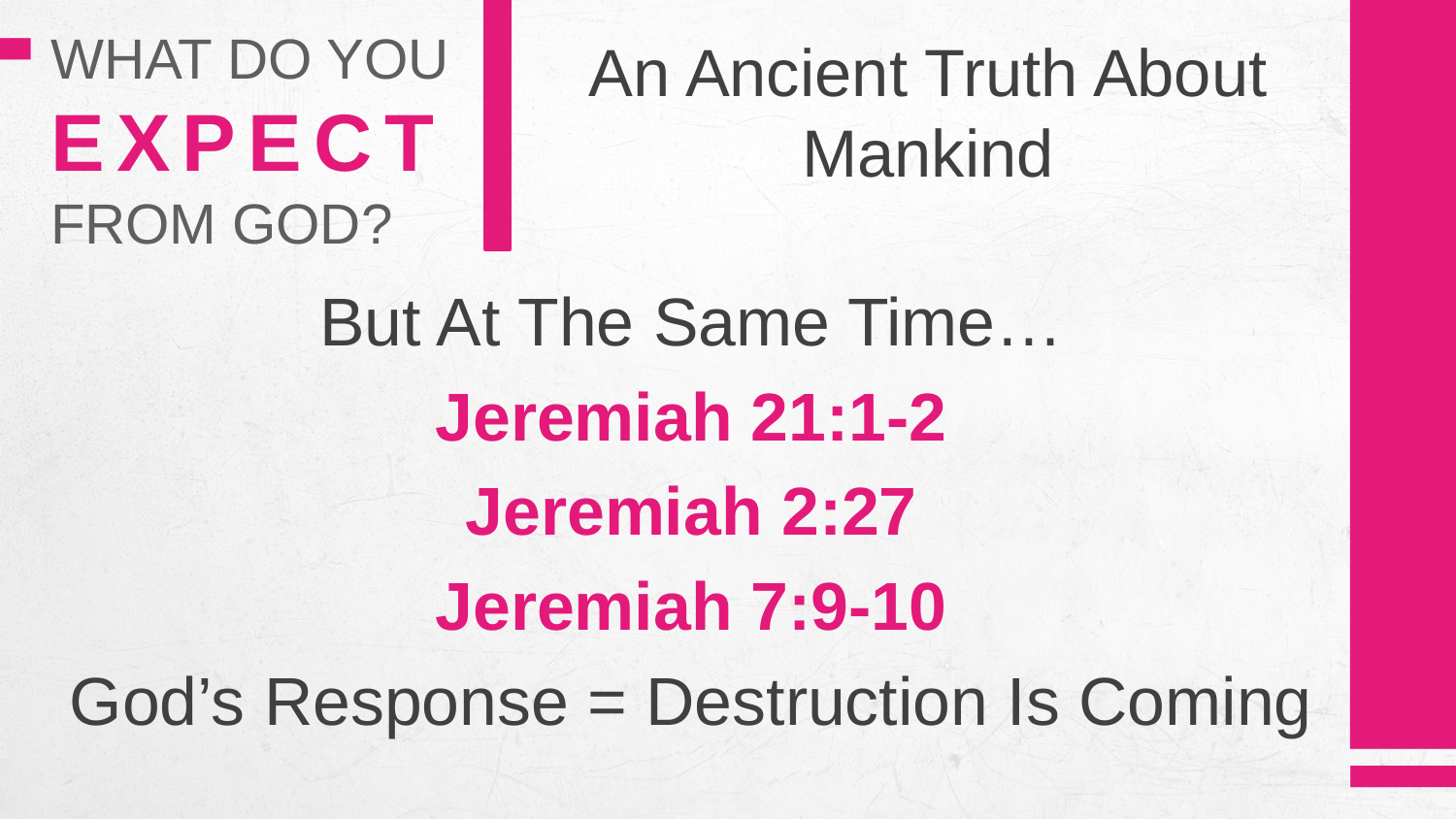

# WHAT DO YOU EXPECT FROM GOD?
An Ancient Truth About Mankind
But At The Same Time…
Jeremiah 21:1-2
Jeremiah 2:27
Jeremiah 7:9-10
God’s Response = Destruction Is Coming